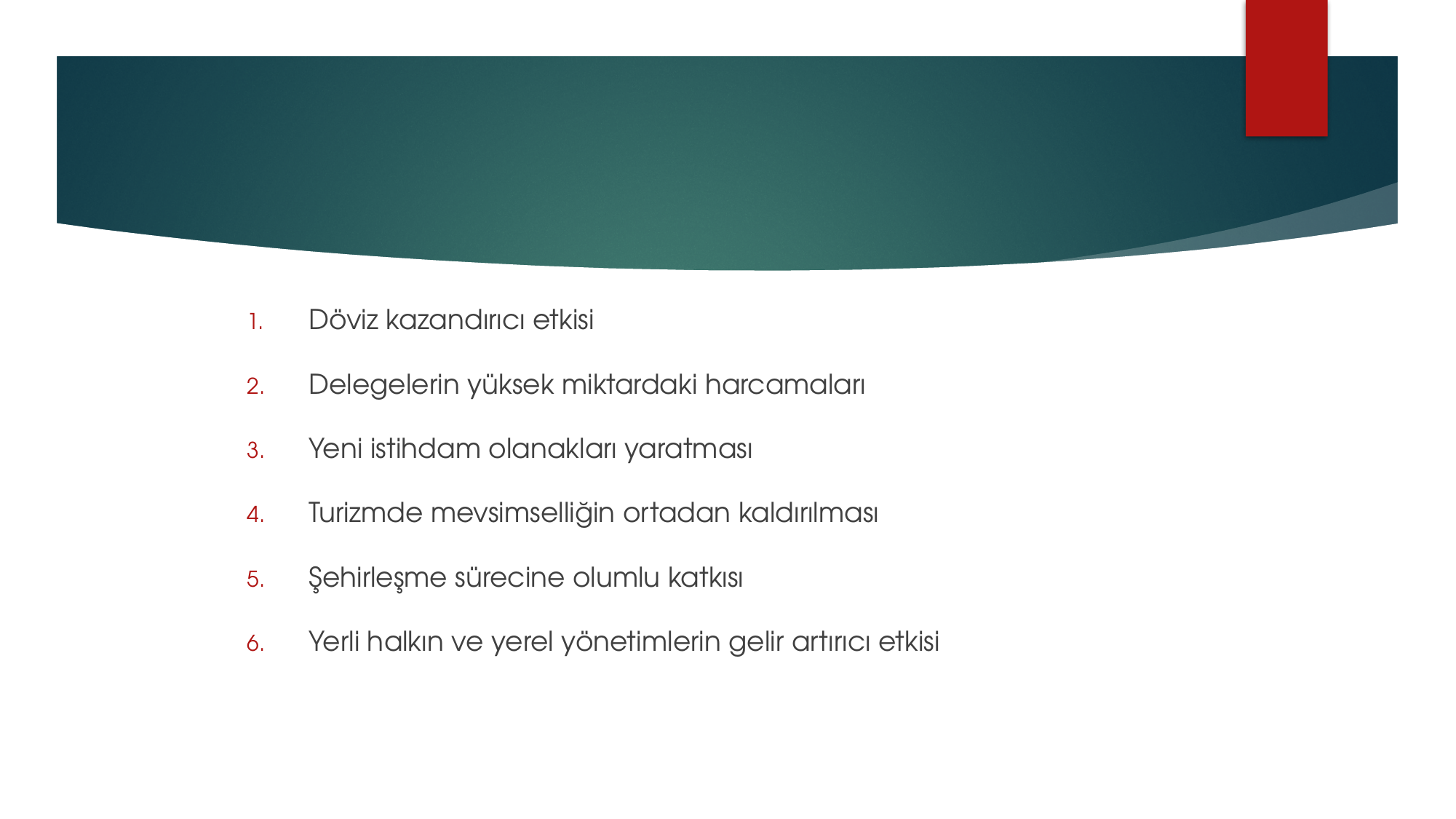

#
Döviz kazandırıcı etkisi
Delegelerin yüksek miktardaki harcamaları
Yeni istihdam olanakları yaratması
Turizmde mevsimselliğin ortadan kaldırılması
Şehirleşme sürecine olumlu katkısı
Yerli halkın ve yerel yönetimlerin gelir artırıcı etkisi